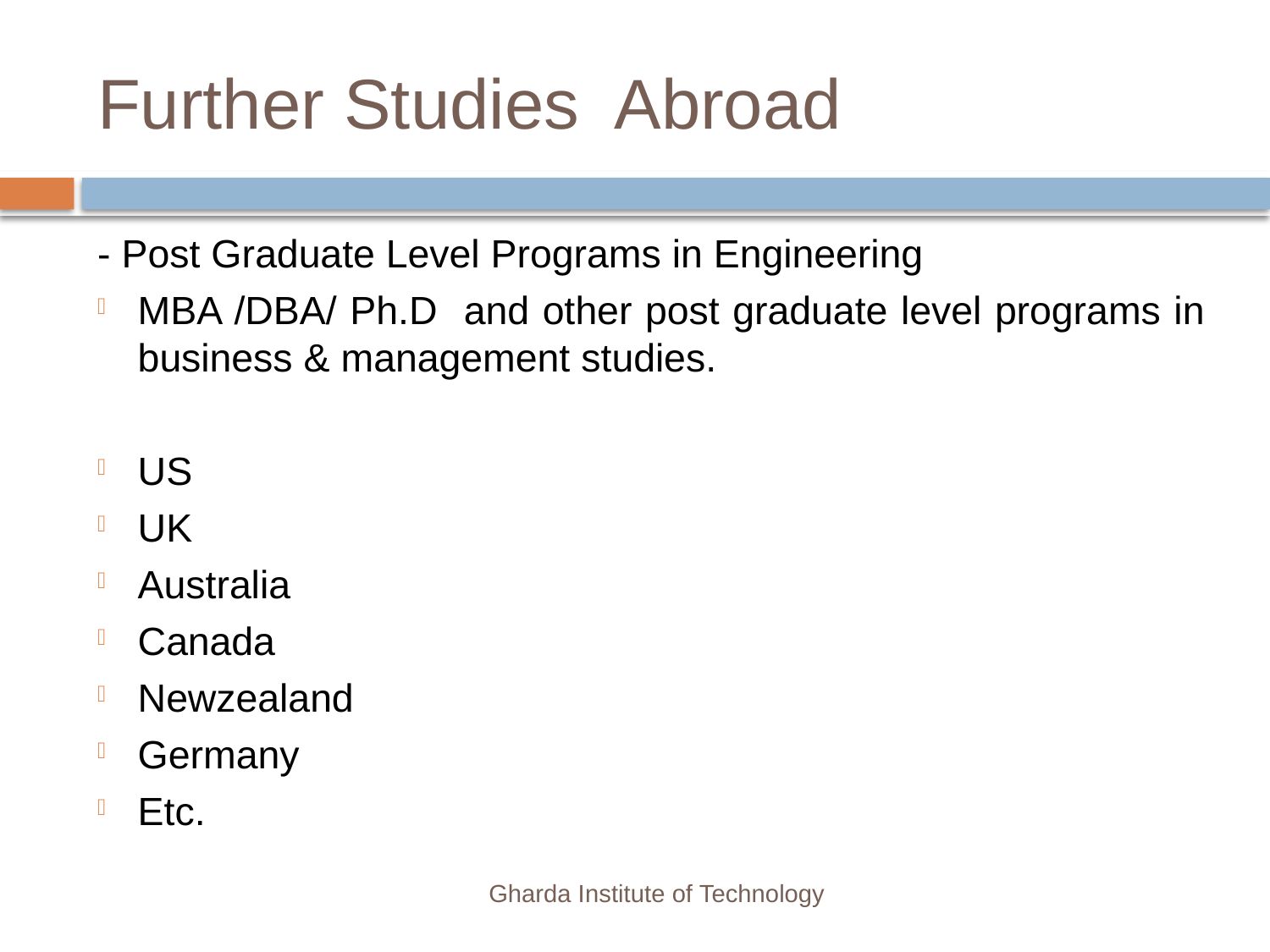

# Further Studies  Abroad
- Post Graduate Level Programs in Engineering
MBA /DBA/ Ph.D  and other post graduate level programs in business & management studies.

US
UK
Australia
Canada
Newzealand
Germany
Etc.
Gharda Institute of Technology